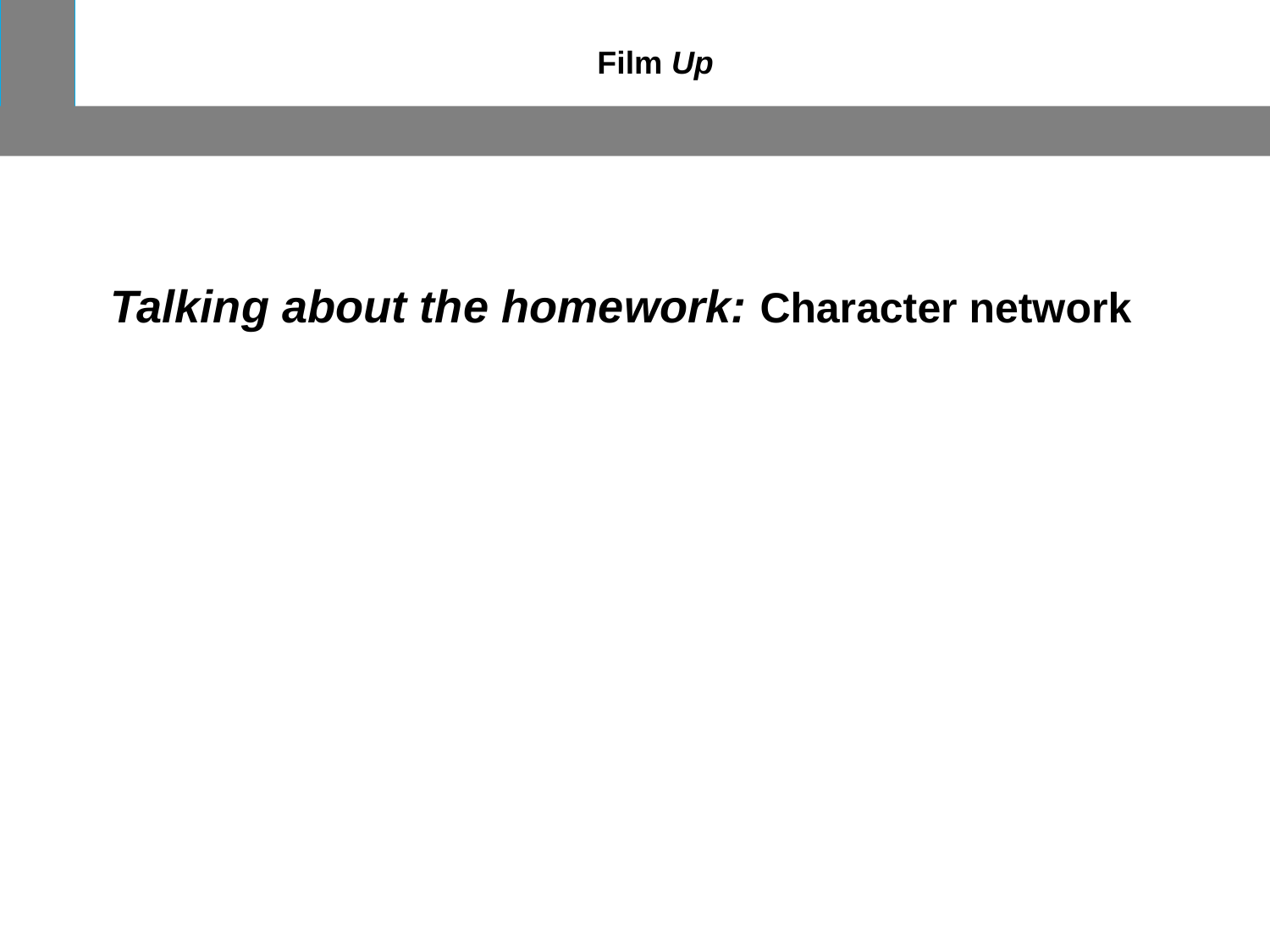

Film Up

Talking about the homework: Character network